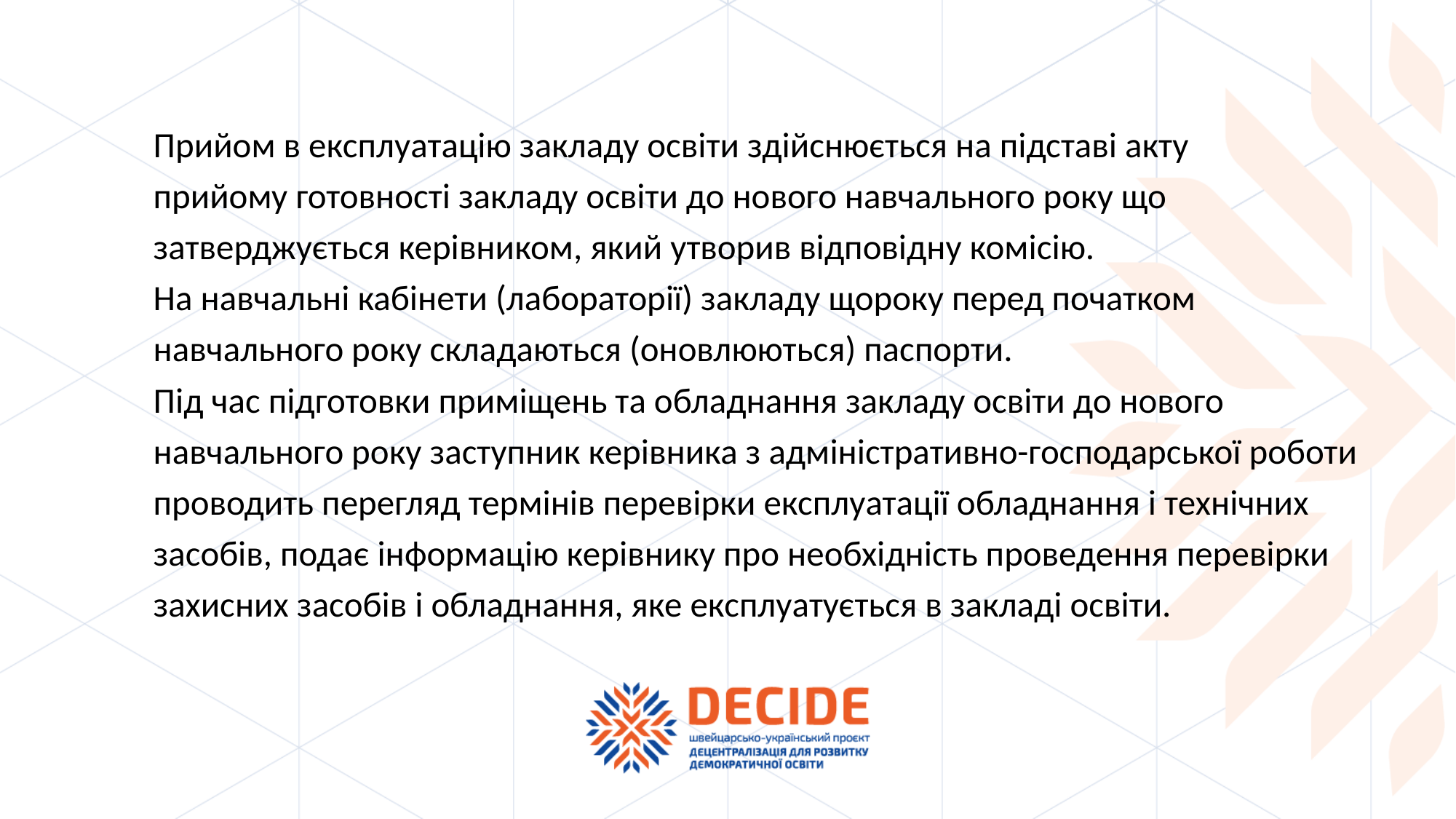

Прийом в експлуатацію закладу освіти здійснюється на підставі акту
прийому готовності закладу освіти до нового навчального року що
затверджується керівником, який утворив відповідну комісію.
На навчальні кабінети (лабораторії) закладу щороку перед початком
навчального року складаються (оновлюються) паспорти.
Під час підготовки приміщень та обладнання закладу освіти до нового
навчального року заступник керівника з адміністративно-господарської роботи
проводить перегляд термінів перевірки експлуатації обладнання і технічних
засобів, подає інформацію керівнику про необхідність проведення перевірки
захисних засобів і обладнання, яке експлуатується в закладі освіти.